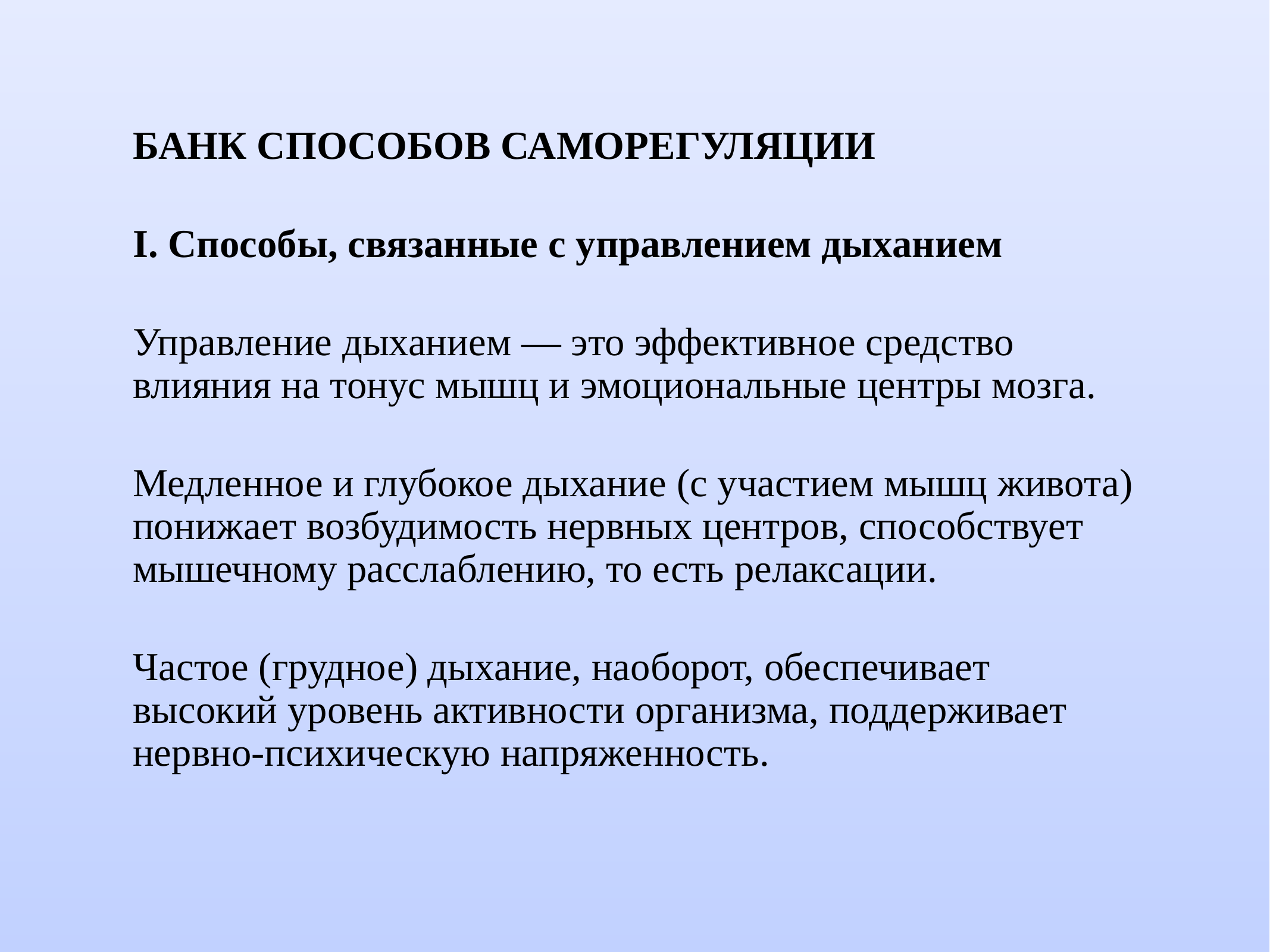

# БАНК СПОСОБОВ САМОРЕГУЛЯЦИИ

I. Способы, связанные с управлением дыханием

Управление дыханием — это эффективное средство влияния на тонус мышц и эмоциональные центры мозга.

Медленное и глубокое дыхание (с участием мышц живота) понижает возбудимость нервных центров, способствует мышечному расслаблению, то есть релаксации.

Частое (грудное) дыхание, наоборот, обеспечивает высокий уровень активности организма, поддерживает нервно-психическую напряженность.